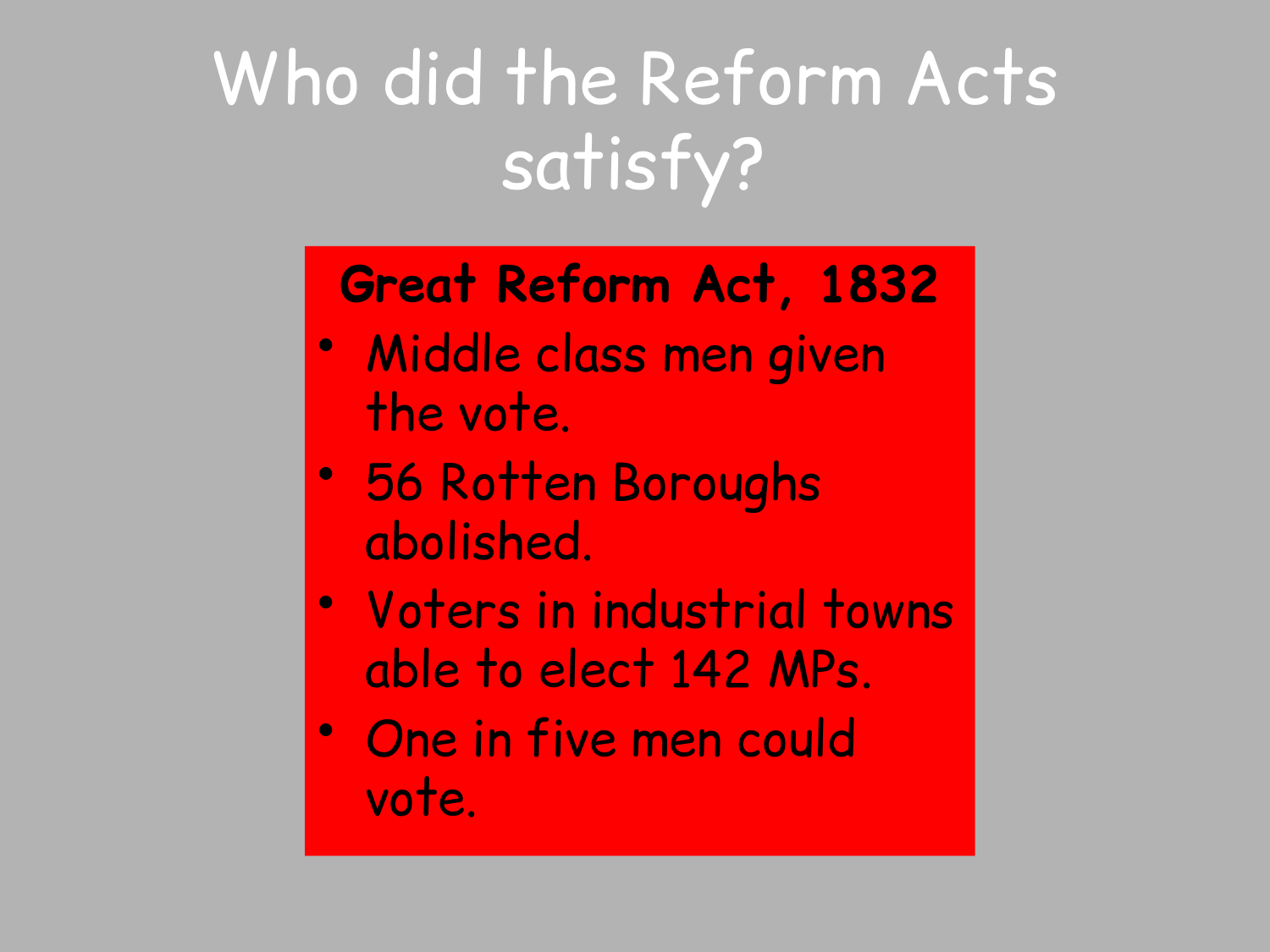

# Who did the Reform Acts satisfy?
Great Reform Act, 1832
Middle class men given the vote.
56 Rotten Boroughs abolished.
Voters in industrial towns able to elect 142 MPs.
One in five men could vote.